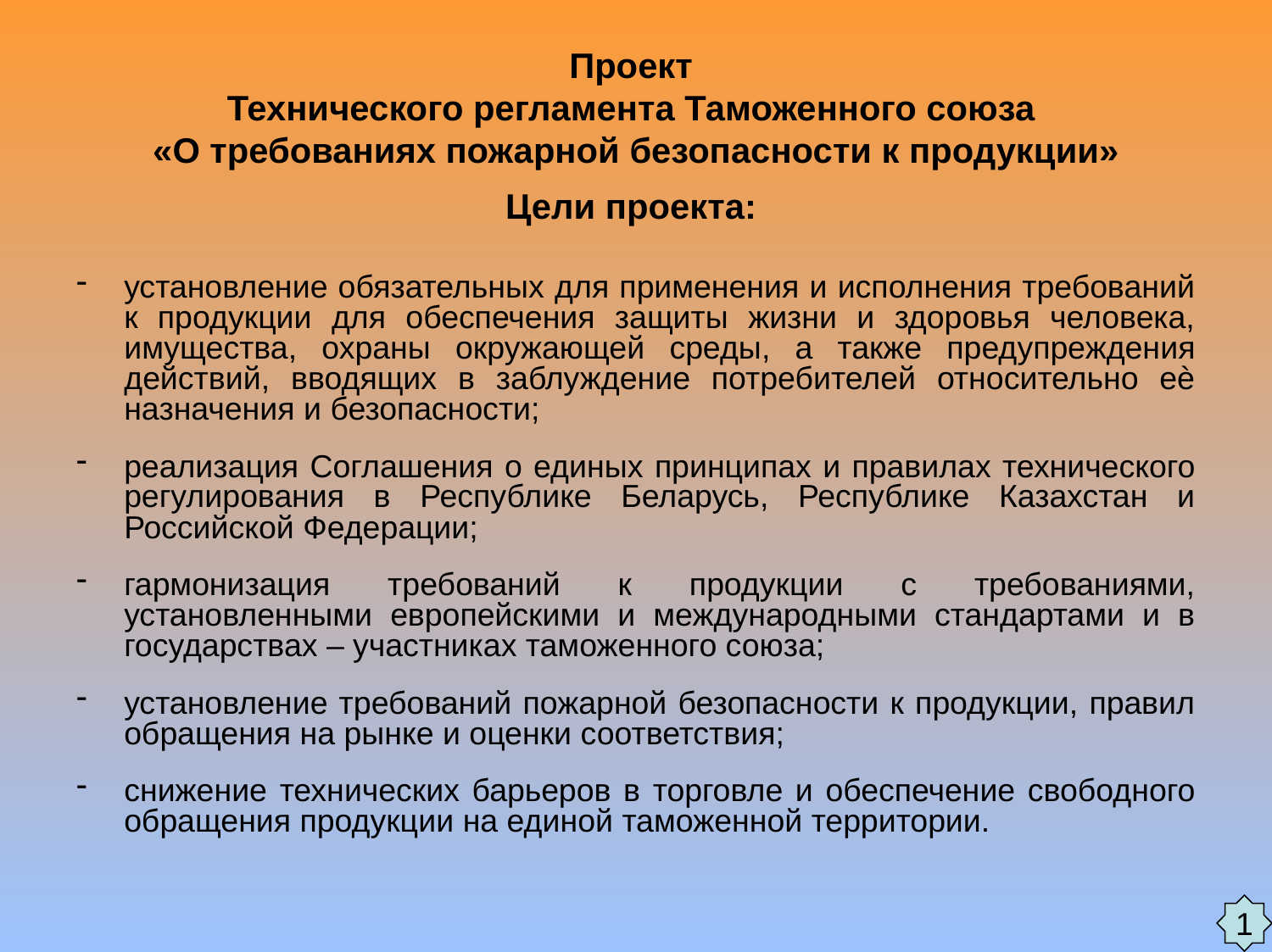

# Проект Технического регламента Таможенного союза «О требованиях пожарной безопасности к продукции»
Цели проекта:

установление обязательных для применения и исполнения требований к продукции для обеспечения защиты жизни и здоровья человека, имущества, охраны окружающей среды, а также предупреждения действий, вводящих в заблуждение потребителей относительно еѐ назначения и безопасности;

реализация Соглашения о единых принципах и правилах технического регулирования в Республике Беларусь, Республике Казахстан и Российской Федерации;

гармонизация требований к продукции с требованиями, установленными европейскими и международными стандартами и в государствах – участниках таможенного союза;

установление требований пожарной безопасности к продукции, правил обращения на рынке и оценки соответствия;

снижение технических барьеров в торговле и обеспечение свободного обращения продукции на единой таможенной территории.

1